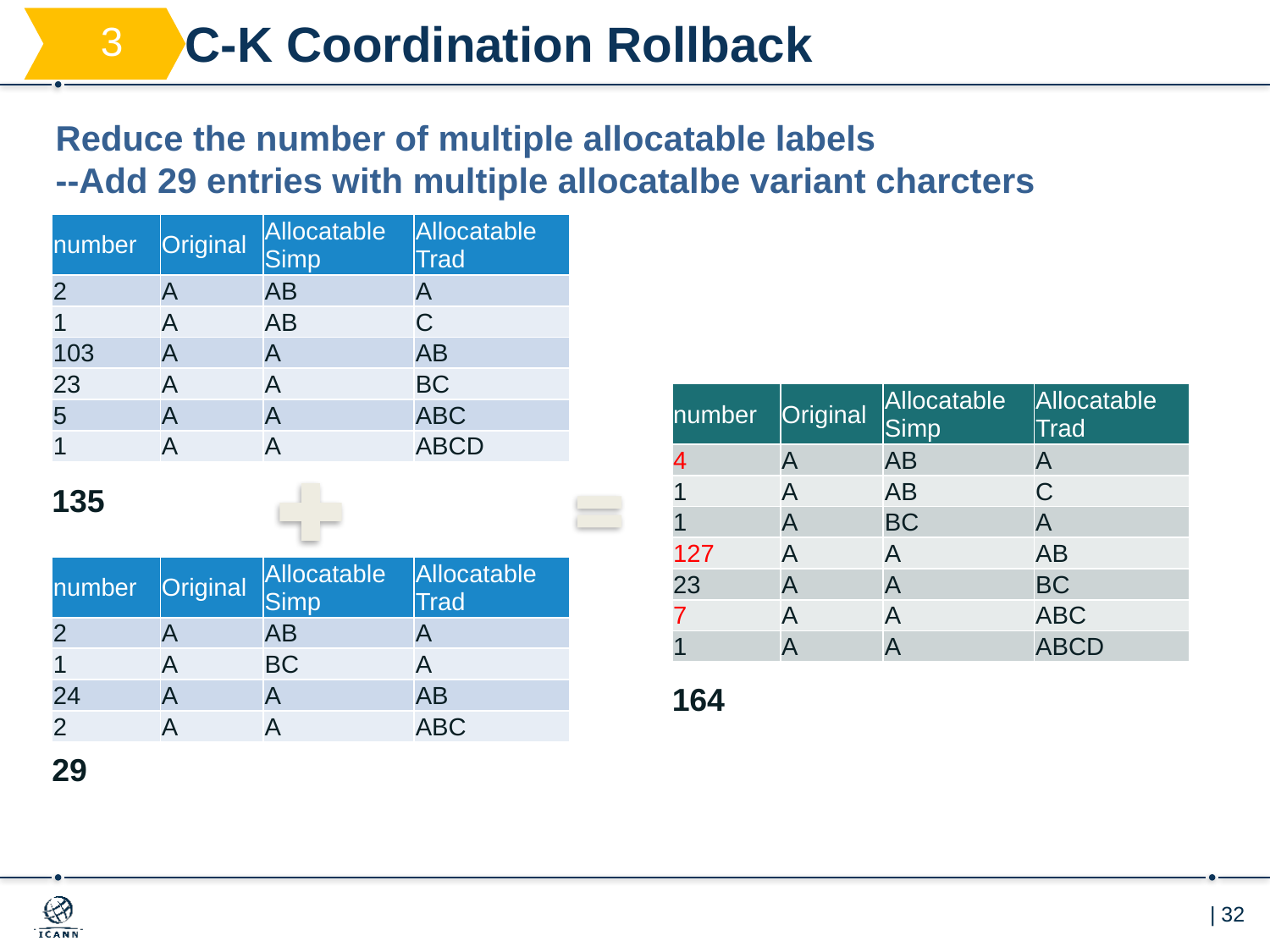

# CGP  C-K Coordination Rollback
3
Reduce the number of multiple allocatable labels
--Add 29 entries with multiple allocatalbe variant charcters
| number | Original | Allocatable Simp | Allocatable Trad |
| --- | --- | --- | --- |
| 2 | A | AB | A |
| 1 | A | AB | C |
| 103 | A | A | AB |
| 23 | A | A | BC |
| 5 | A | A | ABC |
| 1 | A | A | ABCD |
| number | Original | Allocatable Simp | Allocatable Trad |
| --- | --- | --- | --- |
| 4 | A | AB | A |
| 1 | A | AB | C |
| 1 | A | BC | A |
| 127 | A | A | AB |
| 23 | A | A | BC |
| 7 | A | A | ABC |
| 1 | A | A | ABCD |

135

| number | Original | Allocatable Simp | Allocatable Trad |
| --- | --- | --- | --- |
| 2 | A | AB | A |
| 1 | A | BC | A |
| 24 | A | A | AB |
| 2 | A | A | ABC |
164
29